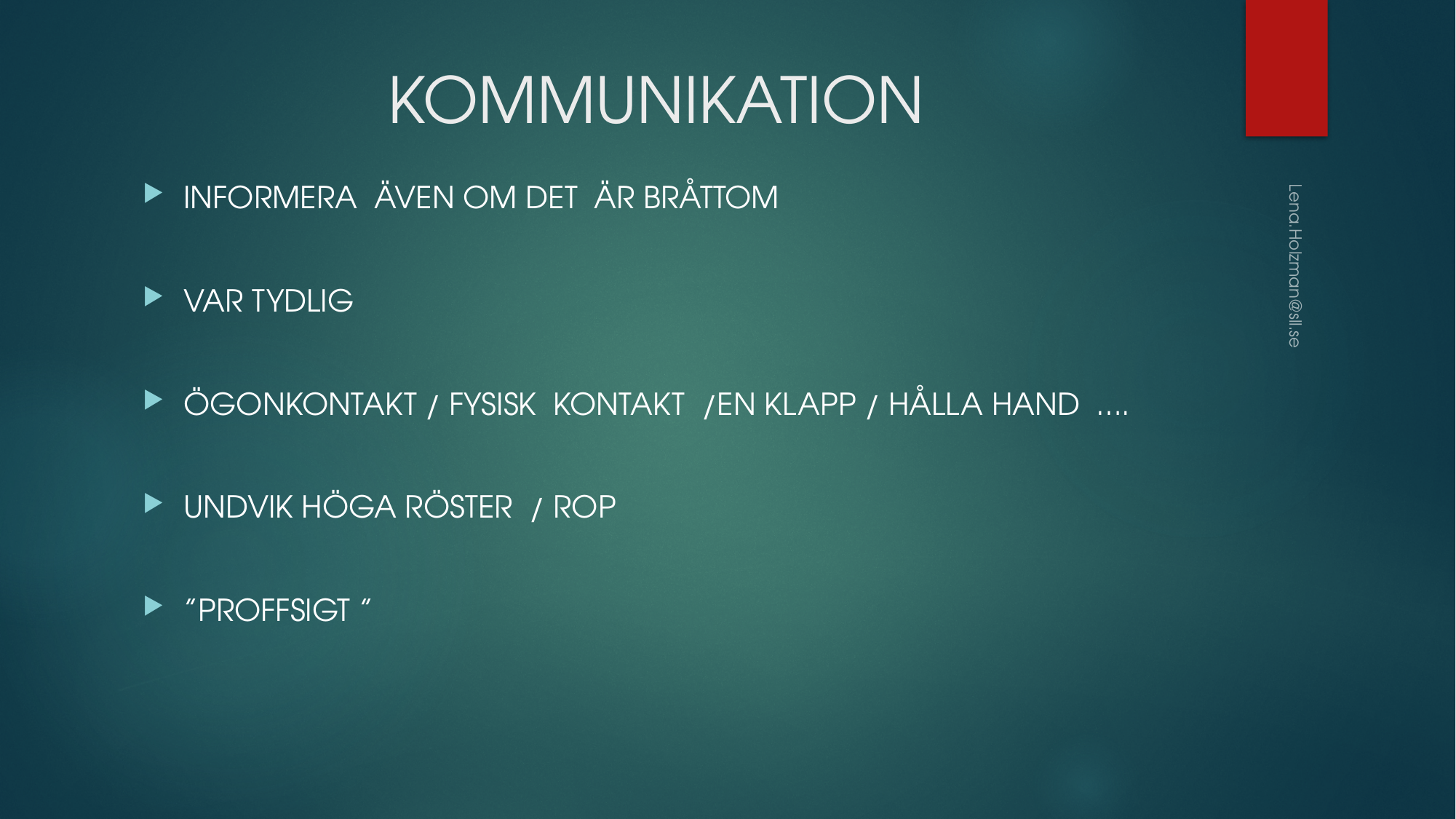

# KOMMUNIKATION
INFORMERA  ÄVEN OM DET  ÄR BRÅTTOM

VAR TYDLIG

ÖGONKONTAKT / FYSISK  KONTAKT  /EN KLAPP / HÅLLA HAND  ….

UNDVIK HÖGA RÖSTER  / ROP

”PROFFSIGT ”

Lena.Holzman@sll.se